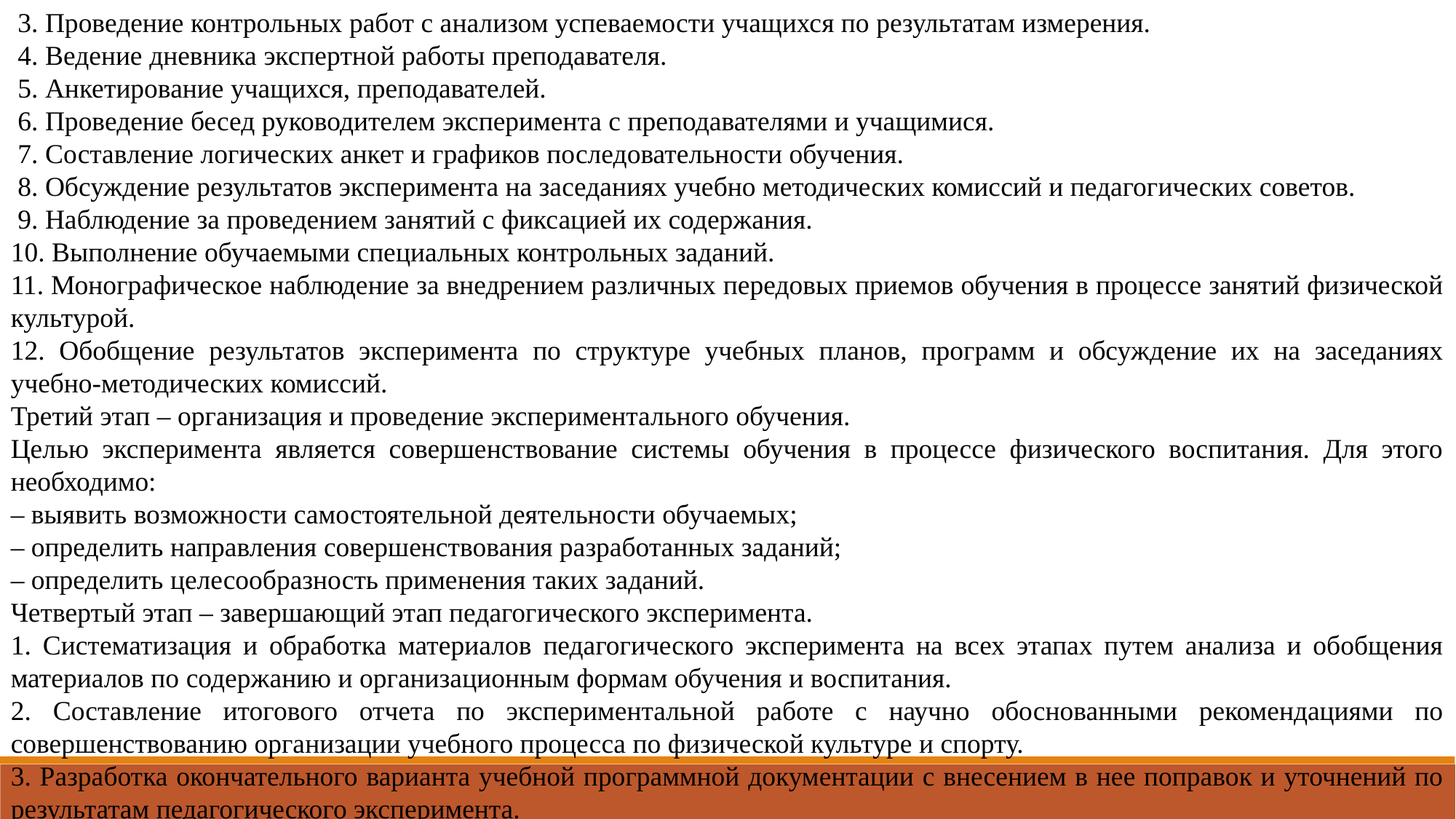

3. Проведение контрольных работ с анализом успеваемости учащихся по результатам измерения.
 4. Ведение дневника экспертной работы преподавателя.
 5. Анкетирование учащихся, преподавателей.
 6. Проведение бесед руководителем эксперимента с преподавателями и учащимися.
 7. Составление логических анкет и графиков последовательности обучения.
 8. Обсуждение результатов эксперимента на заседаниях учебно методических комиссий и педагогических советов.
 9. Наблюдение за проведением занятий с фиксацией их содержания.
10. Выполнение обучаемыми специальных контрольных заданий.
11. Монографическое наблюдение за внедрением различных передовых приемов обучения в процессе занятий физической культурой.
12. Обобщение результатов эксперимента по структуре учебных планов, программ и обсуждение их на заседаниях учебно-методических комиссий.
Третий этап – организация и проведение экспериментального обучения.
Целью эксперимента является совершенствование системы обучения в процессе физического воспитания. Для этого необходимо:
– выявить возможности самостоятельной деятельности обучаемых;
– определить направления совершенствования разработанных заданий;
– определить целесообразность применения таких заданий.
Четвертый этап – завершающий этап педагогического эксперимента.
1. Систематизация и обработка материалов педагогического эксперимента на всех этапах путем анализа и обобщения материалов по содержанию и организационным формам обучения и воспитания.
2. Составление итогового отчета по экспериментальной работе с научно обоснованными рекомендациями по совершенствованию организации учебного процесса по физической культуре и спорту.
3. Разработка окончательного варианта учебной программной документации с внесением в нее поправок и уточнений по результатам педагогического эксперимента.